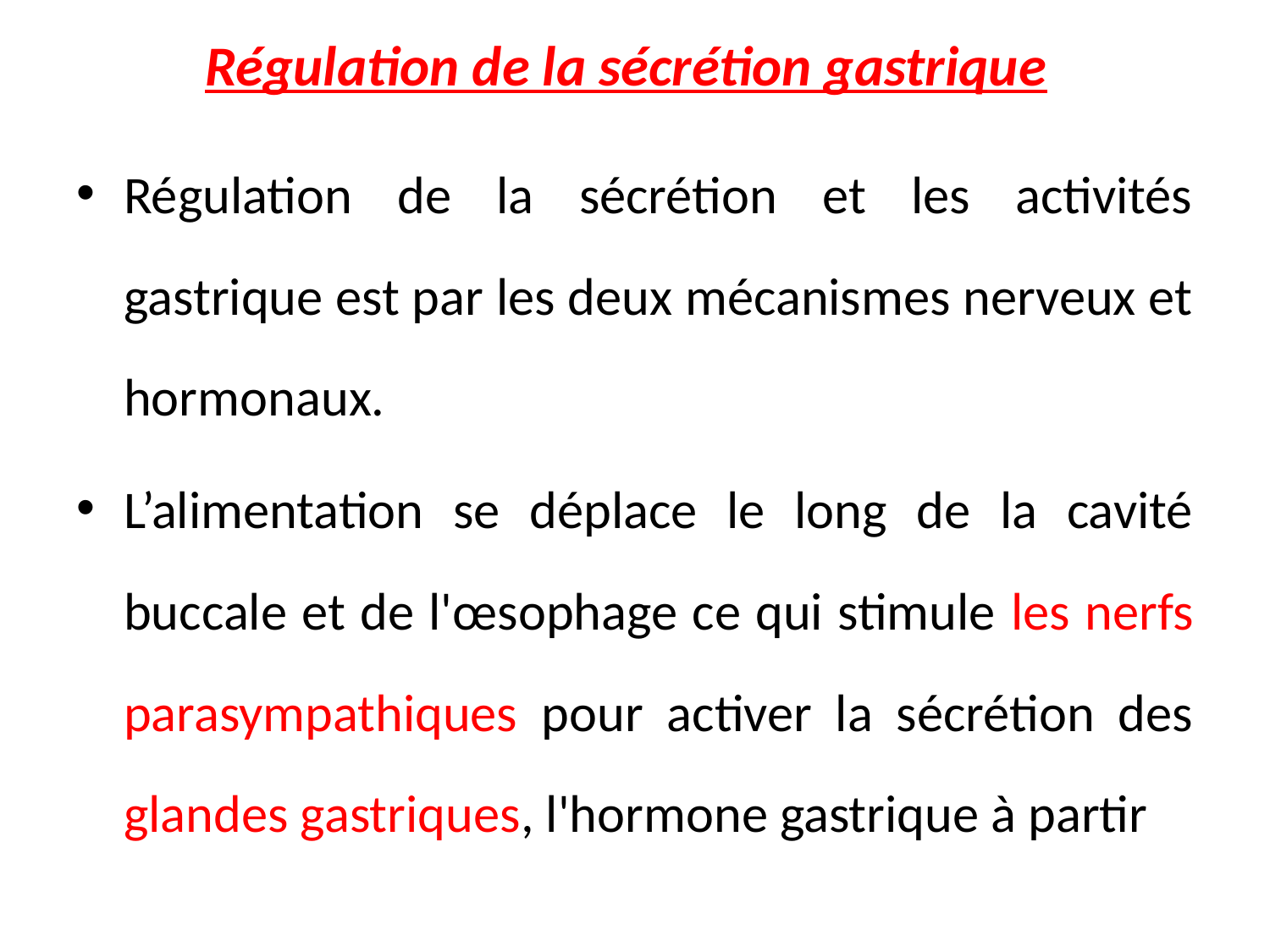

# Régulation de la sécrétion gastrique
Régulation de la sécrétion et les activités gastrique est par les deux mécanismes nerveux et hormonaux.
L’alimentation se déplace le long de la cavité buccale et de l'œsophage ce qui stimule les nerfs parasympathiques pour activer la sécrétion des glandes gastriques, l'hormone gastrique à partir